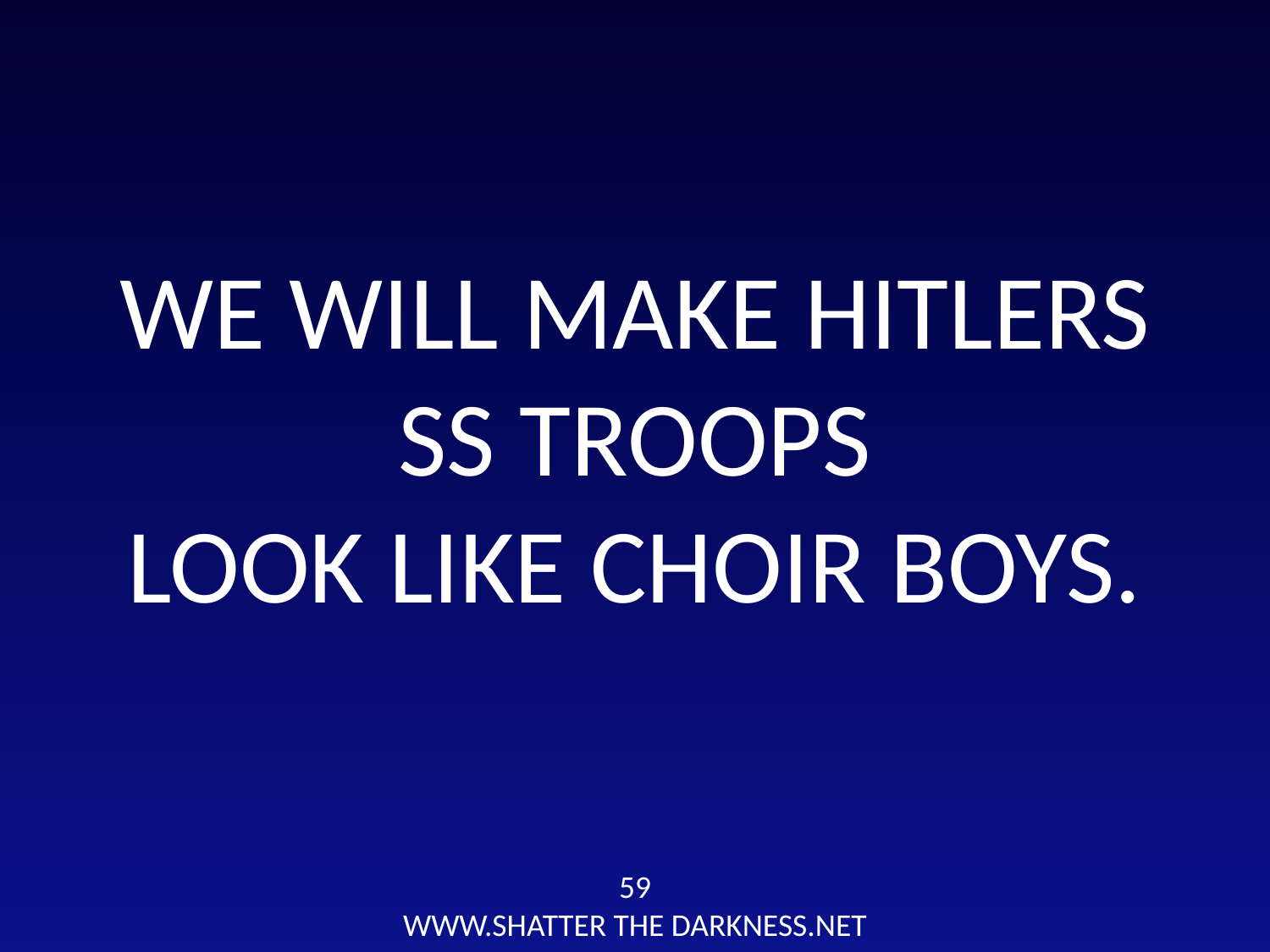

WE WILL MAKE HITLERS
SS TROOPS
LOOK LIKE CHOIR BOYS.
59
WWW.SHATTER THE DARKNESS.NET